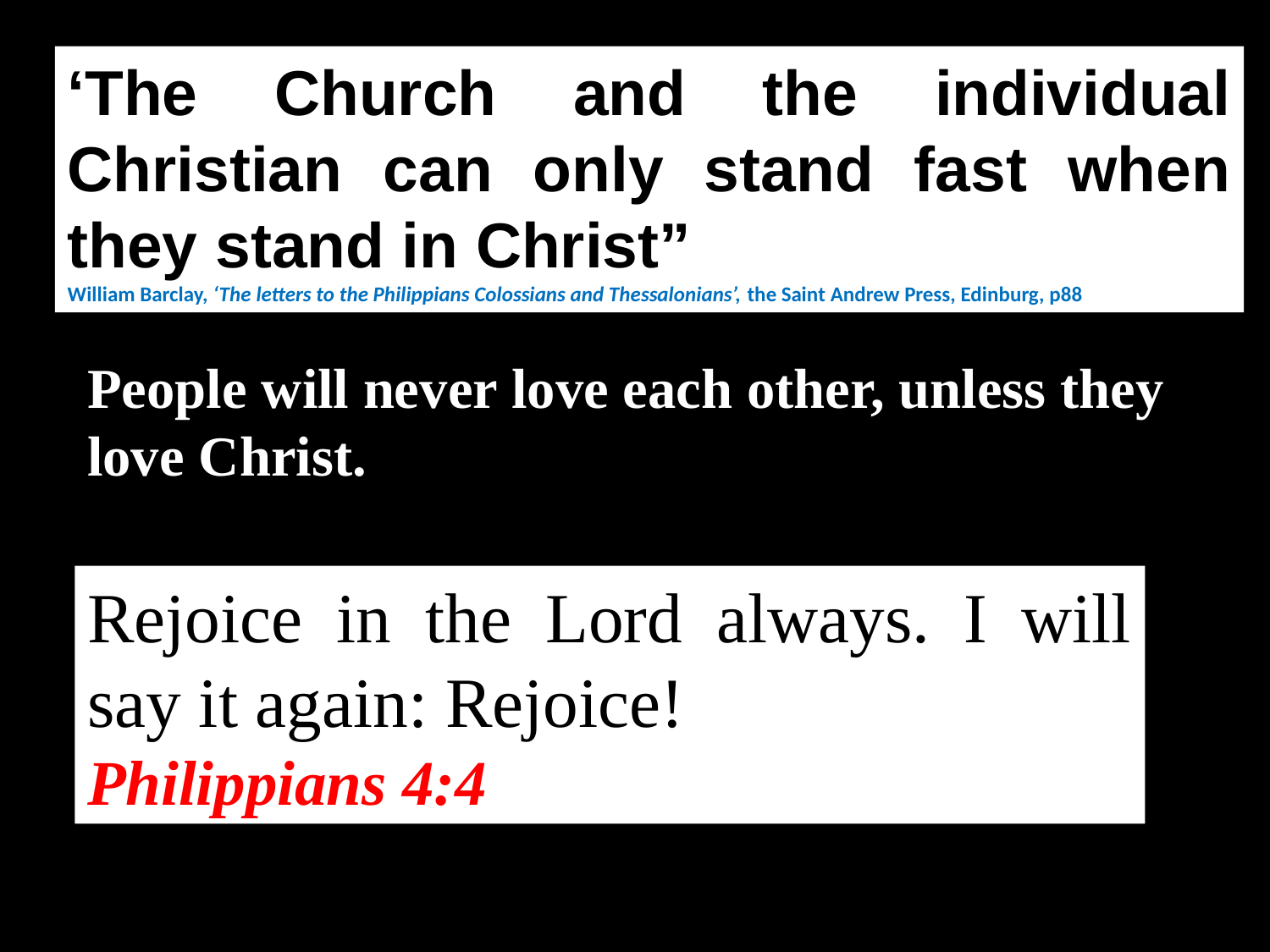

‘The Church and the individual Christian can only stand fast when they stand in Christ”
William Barclay, ‘The letters to the Philippians Colossians and Thessalonians’, the Saint Andrew Press, Edinburg, p88
People will never love each other, unless they love Christ.
Rejoice in the Lord always. I will say it again: Rejoice!
Philippians 4:4